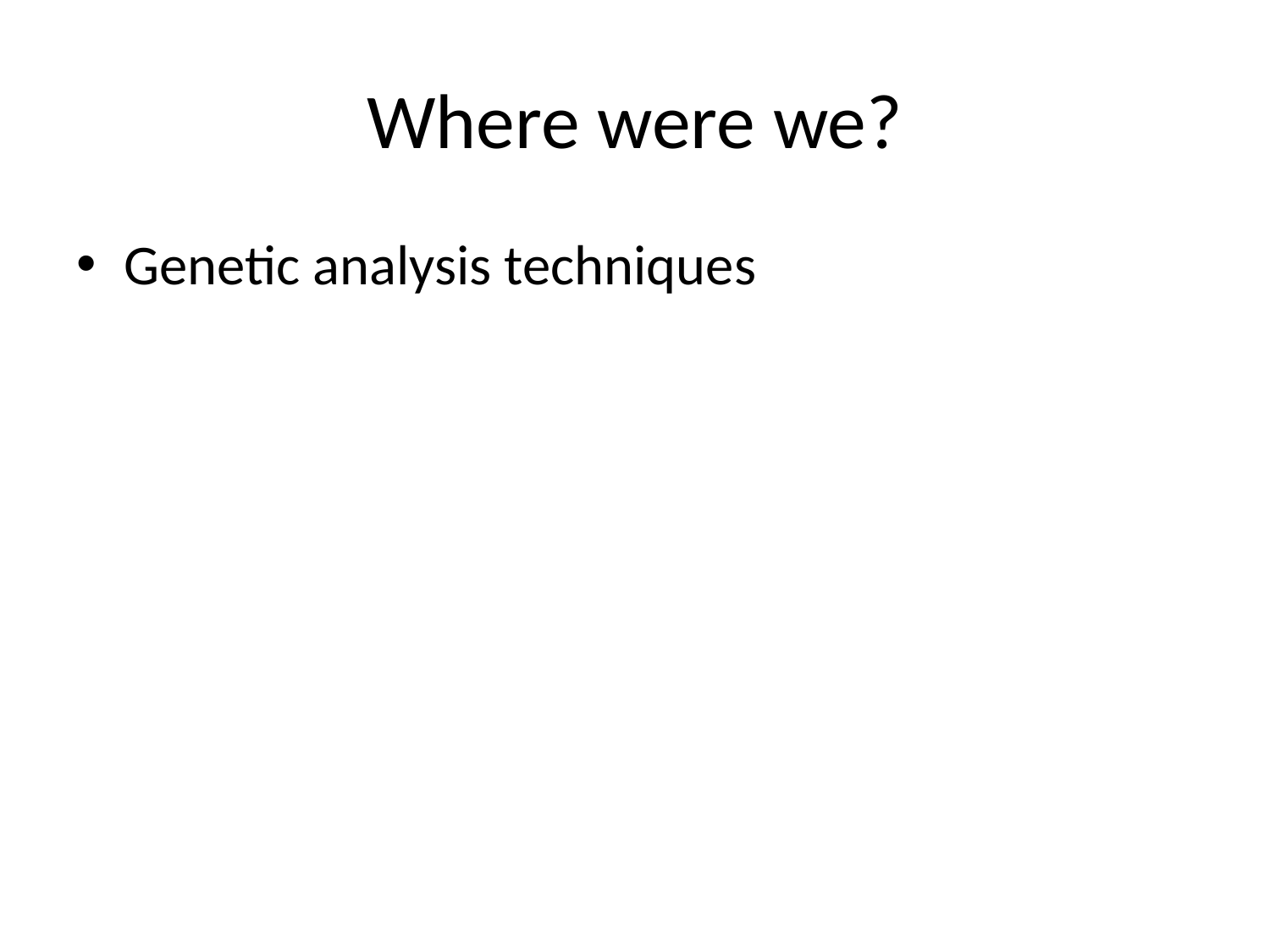

# Where were we?
Genetic analysis techniques